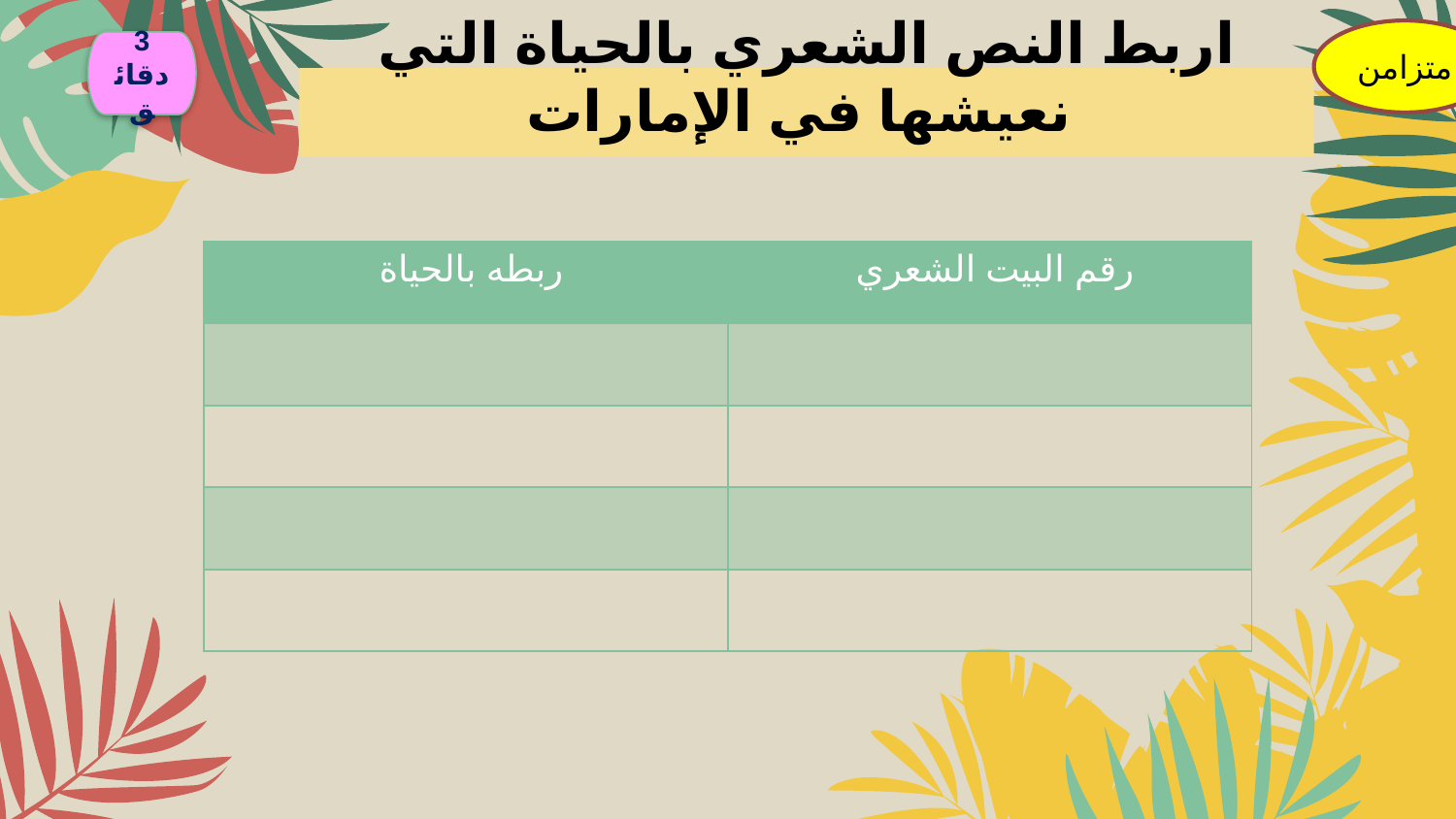

متزامن
3 دقائق
# اربط النص الشعري بالحياة التي نعيشها في الإمارات
| ربطه بالحياة | رقم البيت الشعري |
| --- | --- |
|  |  |
|  |  |
|  |  |
|  |  |